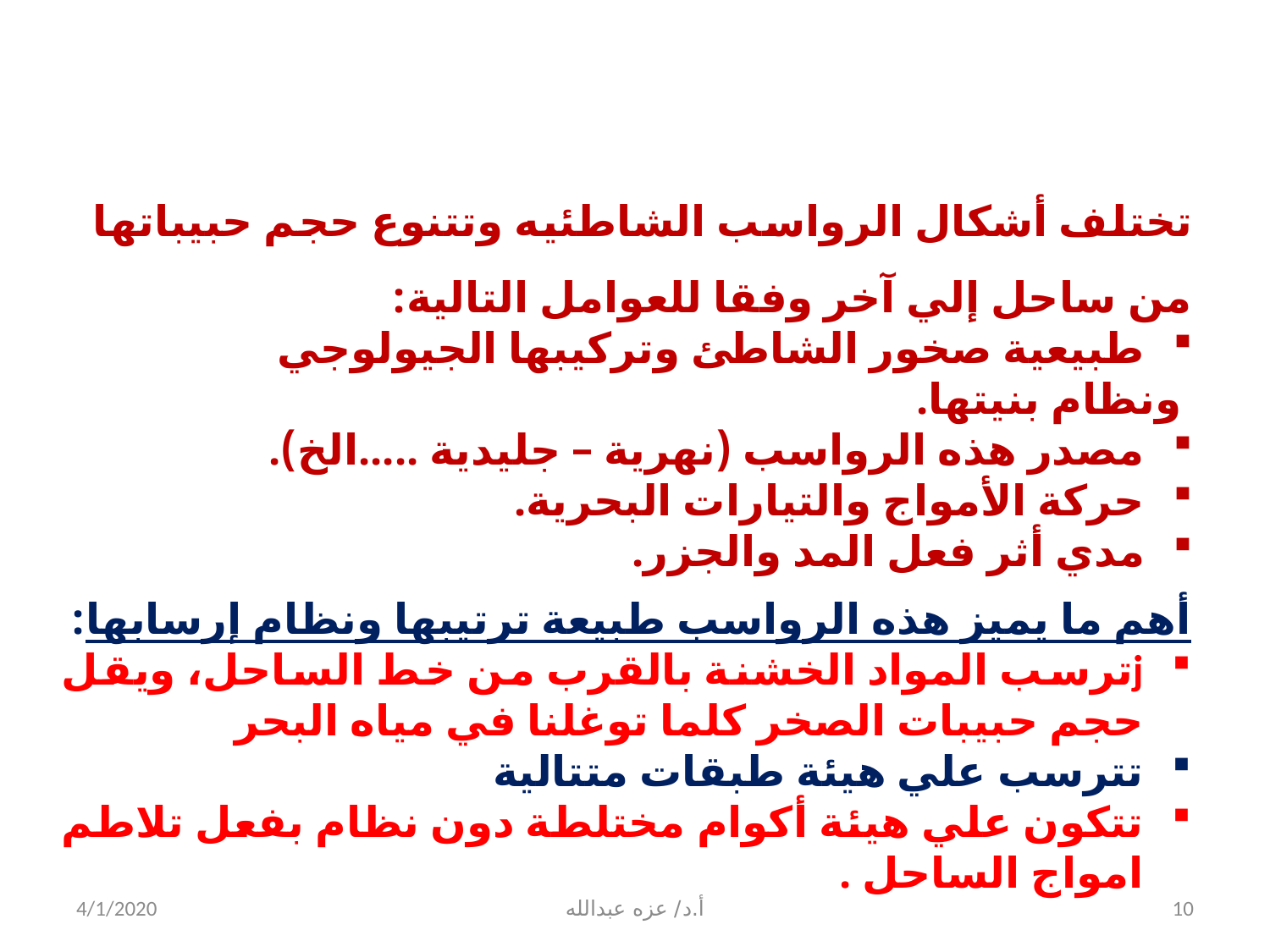

تختلف أشكال الرواسب الشاطئيه وتتنوع حجم حبيباتها من ساحل إلي آخر وفقا للعوامل التالية:
طبيعية صخور الشاطئ وتركيبها الجيولوجي
 ونظام بنيتها.
مصدر هذه الرواسب (نهرية – جليدية .....الخ).
حركة الأمواج والتيارات البحرية.
مدي أثر فعل المد والجزر.
أهم ما يميز هذه الرواسب طبيعة ترتيبها ونظام إرسابها:
jترسب المواد الخشنة بالقرب من خط الساحل، ويقل حجم حبيبات الصخر كلما توغلنا في مياه البحر
تترسب علي هيئة طبقات متتالية
تتكون علي هيئة أكوام مختلطة دون نظام بفعل تلاطم امواج الساحل .
4/1/2020
أ.د/ عزه عبدالله
10